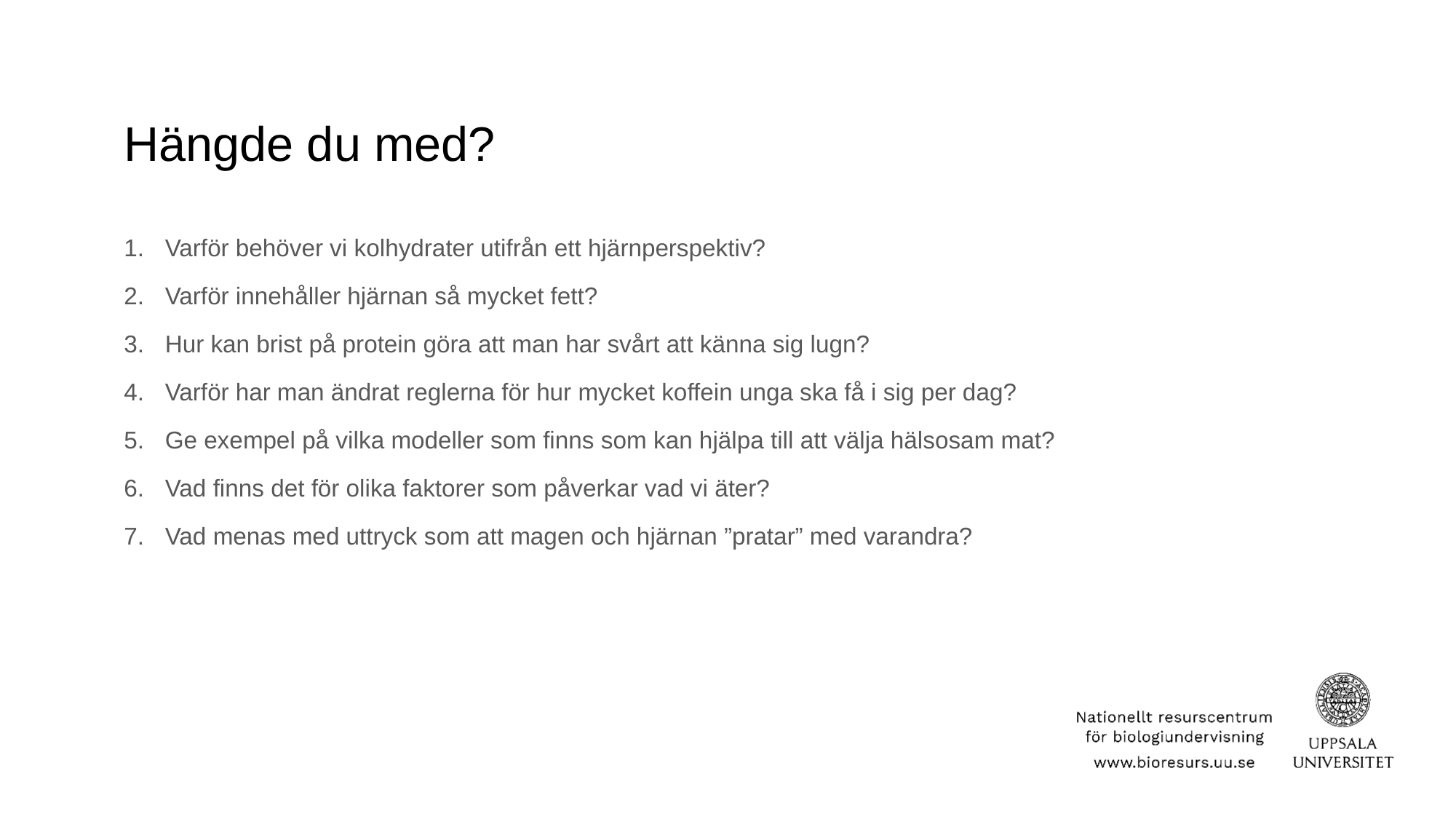

# Hängde du med?
Varför behöver vi kolhydrater utifrån ett hjärnperspektiv?
Varför innehåller hjärnan så mycket fett?
Hur kan brist på protein göra att man har svårt att känna sig lugn?
Varför har man ändrat reglerna för hur mycket koffein unga ska få i sig per dag?
Ge exempel på vilka modeller som finns som kan hjälpa till att välja hälsosam mat?
Vad finns det för olika faktorer som påverkar vad vi äter?
Vad menas med uttryck som att magen och hjärnan ”pratar” med varandra?